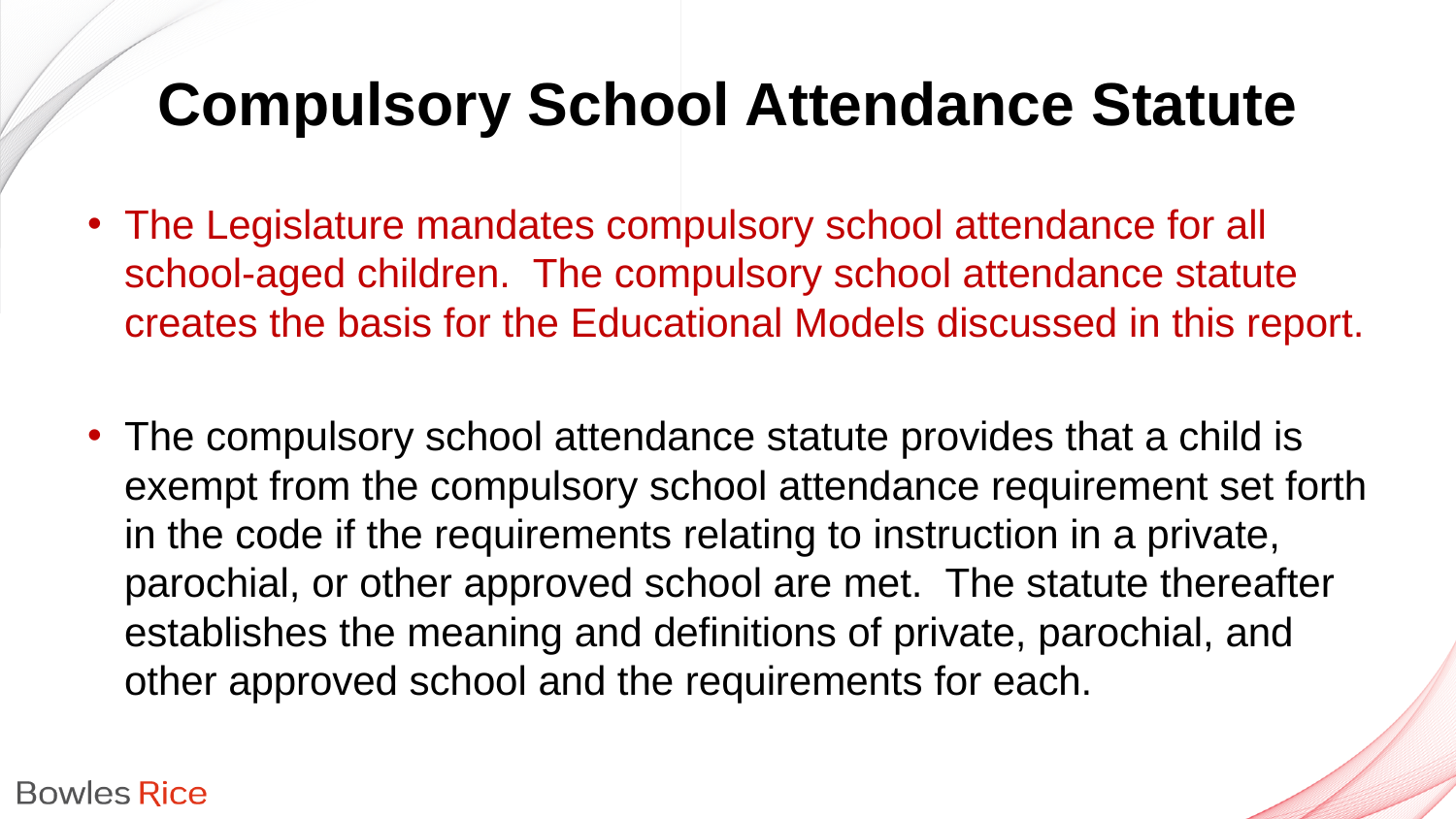

# Compulsory School Attendance Statute
The Legislature mandates compulsory school attendance for all school-aged children.  The compulsory school attendance statute creates the basis for the Educational Models discussed in this report.

The compulsory school attendance statute provides that a child is exempt from the compulsory school attendance requirement set forth in the code if the requirements relating to instruction in a private, parochial, or other approved school are met.  The statute thereafter establishes the meaning and definitions of private, parochial, and other approved school and the requirements for each.